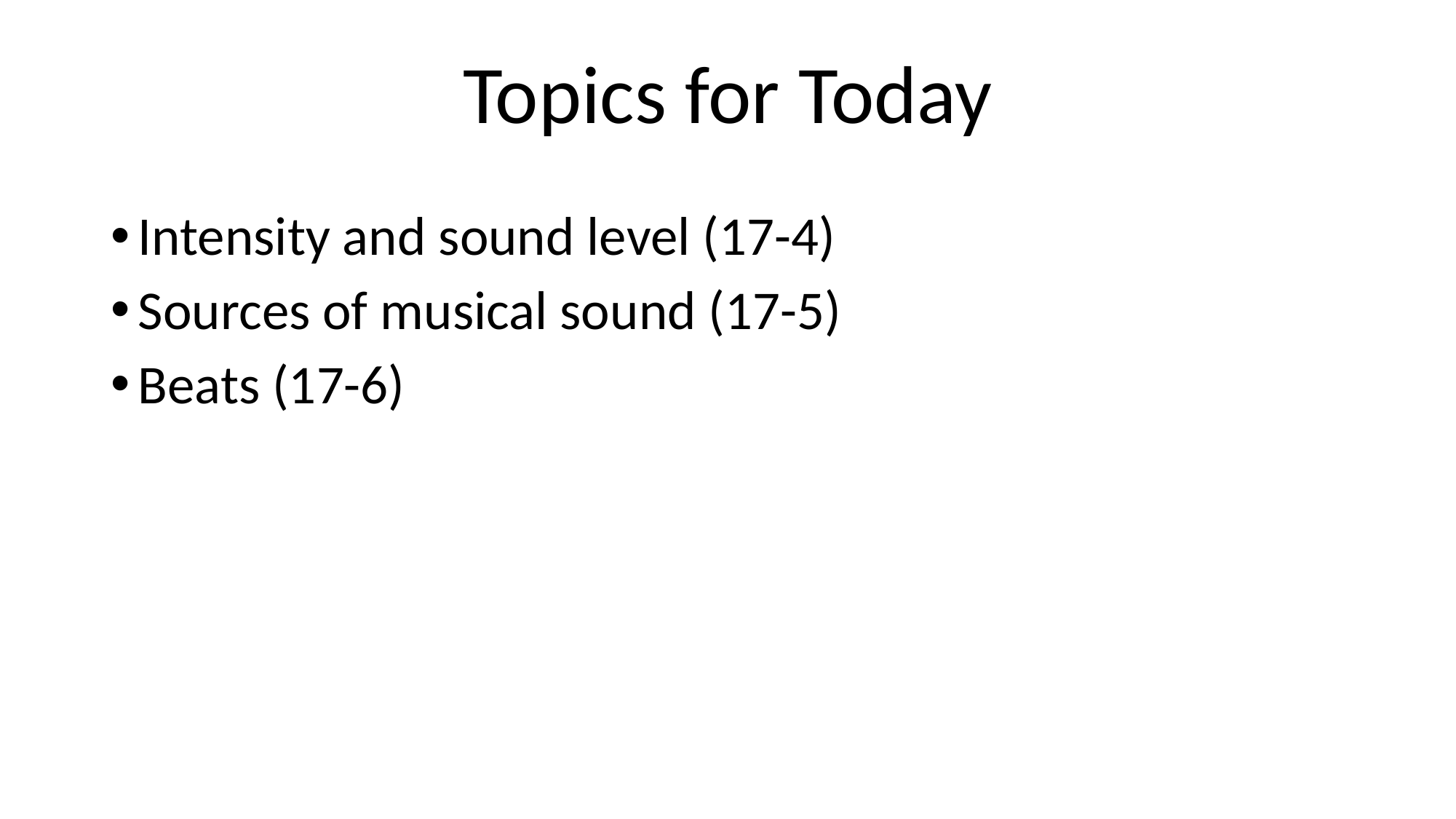

# Topics for Today
Intensity and sound level (17-4)
Sources of musical sound (17-5)
Beats (17-6)